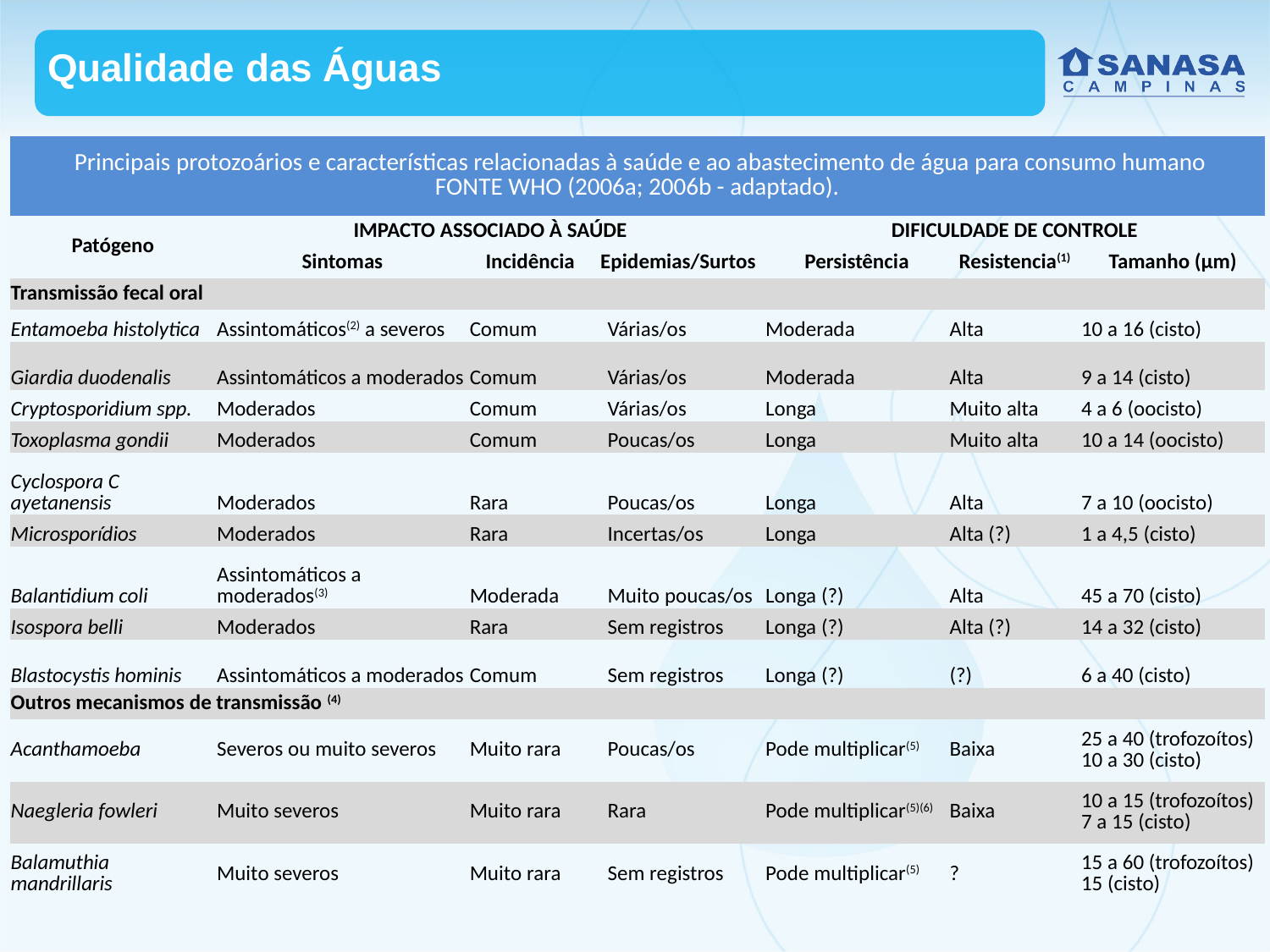

Qualidade das Águas
| Principais protozoários e características relacionadas à saúde e ao abastecimento de água para consumo humano FONTE WHO (2006a; 2006b - adaptado). |  |  |  |  |  |  |  |
| --- | --- | --- | --- | --- | --- | --- | --- |
| Patógeno | IMPACTO ASSOCIADO À SAÚDE |  |  |  | DIFICULDADE DE CONTROLE |  |  |
|  | Sintomas | Incidência | Epidemias/Surtos |  | Persistência | Resistencia(1) | Tamanho (μm) |
| Transmissão fecal oral |  |  |  |  |  |  |  |
| Entamoeba histolytica | Assintomáticos(2) a severos | Comum |  | Várias/os | Moderada | Alta | 10 a 16 (cisto) |
| Giardia duodenalis | Assintomáticos a moderados | Comum |  | Várias/os | Moderada | Alta | 9 a 14 (cisto) |
| Cryptosporidium spp. | Moderados | Comum |  | Várias/os | Longa | Muito alta | 4 a 6 (oocisto) |
| Toxoplasma gondii | Moderados | Comum |  | Poucas/os | Longa | Muito alta | 10 a 14 (oocisto) |
| Cyclospora C ayetanensis | Moderados | Rara |  | Poucas/os | Longa | Alta | 7 a 10 (oocisto) |
| Microsporídios | Moderados | Rara |  | Incertas/os | Longa | Alta (?) | 1 a 4,5 (cisto) |
| Balantidium coli | Assintomáticos a moderados(3) | Moderada |  | Muito poucas/os | Longa (?) | Alta | 45 a 70 (cisto) |
| Isospora belli | Moderados | Rara |  | Sem registros | Longa (?) | Alta (?) | 14 a 32 (cisto) |
| Blastocystis hominis | Assintomáticos a moderados | Comum |  | Sem registros | Longa (?) | (?) | 6 a 40 (cisto) |
| Outros mecanismos de transmissão (4) |  |  |  |  |  |  |  |
| Acanthamoeba | Severos ou muito severos | Muito rara |  | Poucas/os | Pode multiplicar(5) | Baixa | 25 a 40 (trofozoítos) 10 a 30 (cisto) |
| Naegleria fowleri | Muito severos | Muito rara |  | Rara | Pode multiplicar(5)(6) | Baixa | 10 a 15 (trofozoítos) 7 a 15 (cisto) |
| Balamuthia mandrillaris | Muito severos | Muito rara |  | Sem registros | Pode multiplicar(5) | ? | 15 a 60 (trofozoítos) 15 (cisto) |